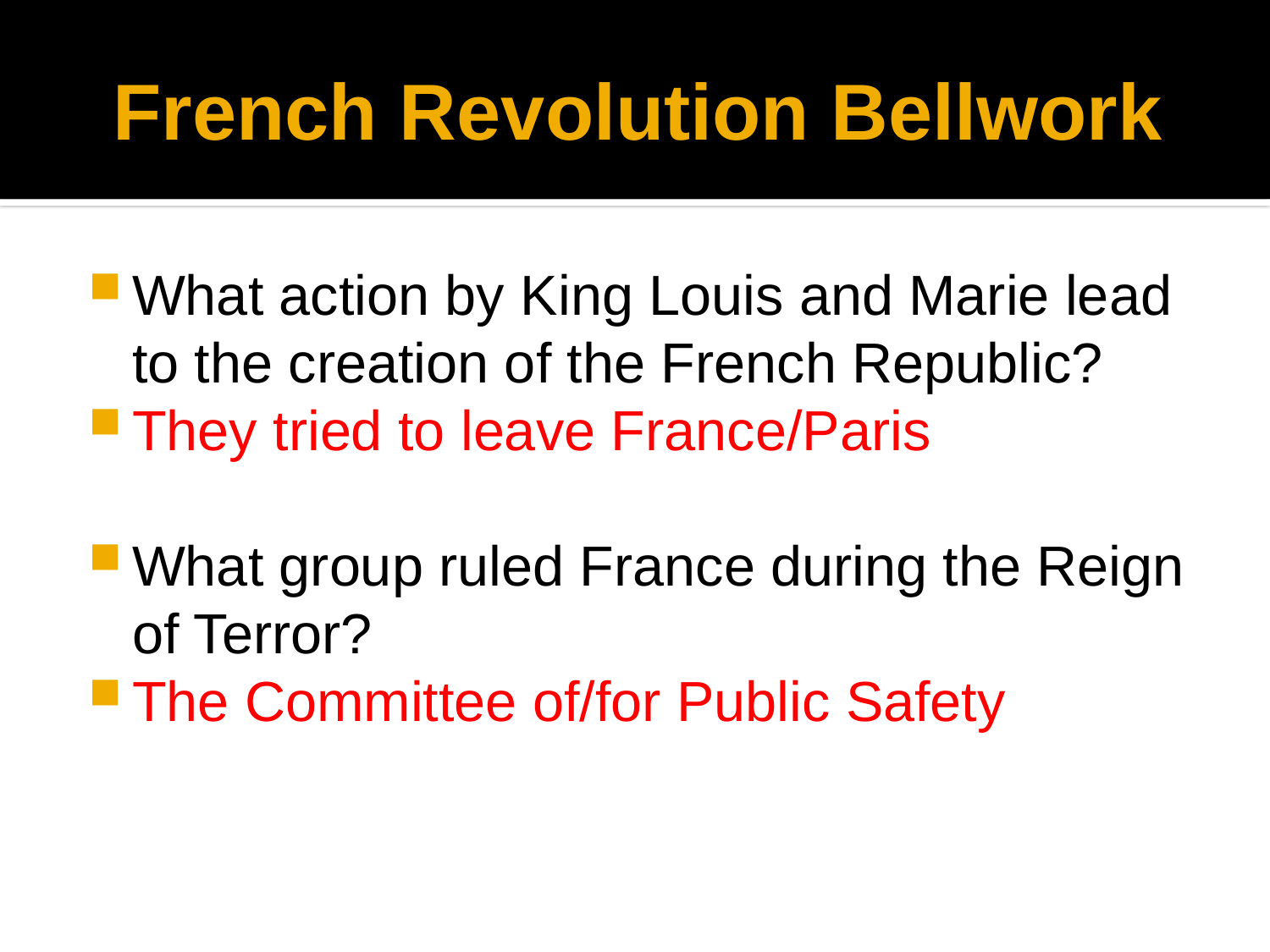

# French Revolution Bellwork
What action by King Louis and Marie lead to the creation of the French Republic?
They tried to leave France/Paris

What group ruled France during the Reign of Terror?
The Committee of/for Public Safety